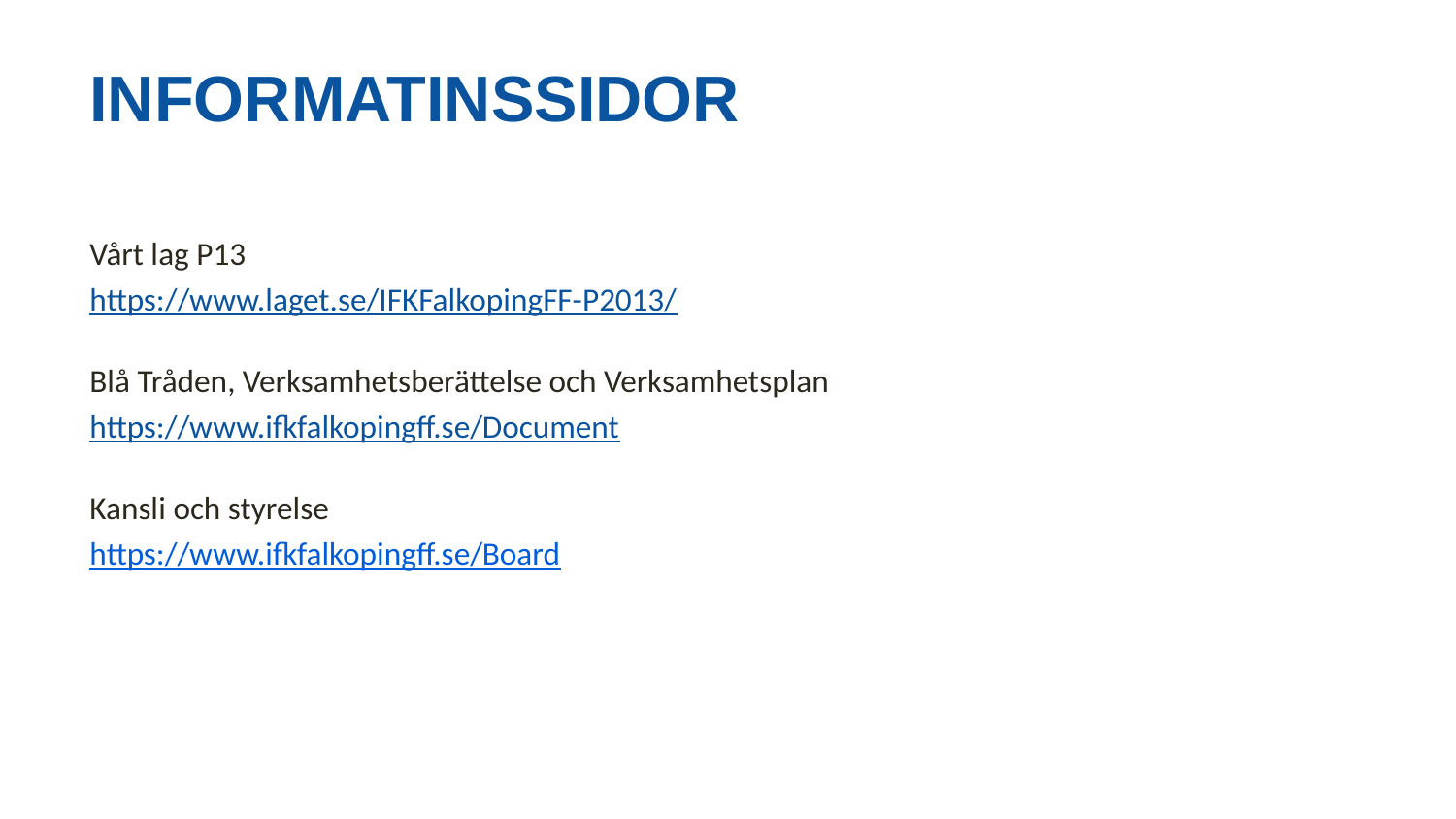

# INFORMATINSSIDOR
Vårt lag P13
https://www.laget.se/IFKFalkopingFF-P2013/
Blå Tråden, Verksamhetsberättelse och Verksamhetsplan
https://www.ifkfalkopingff.se/Document
Kansli och styrelse
https://www.ifkfalkopingff.se/Board